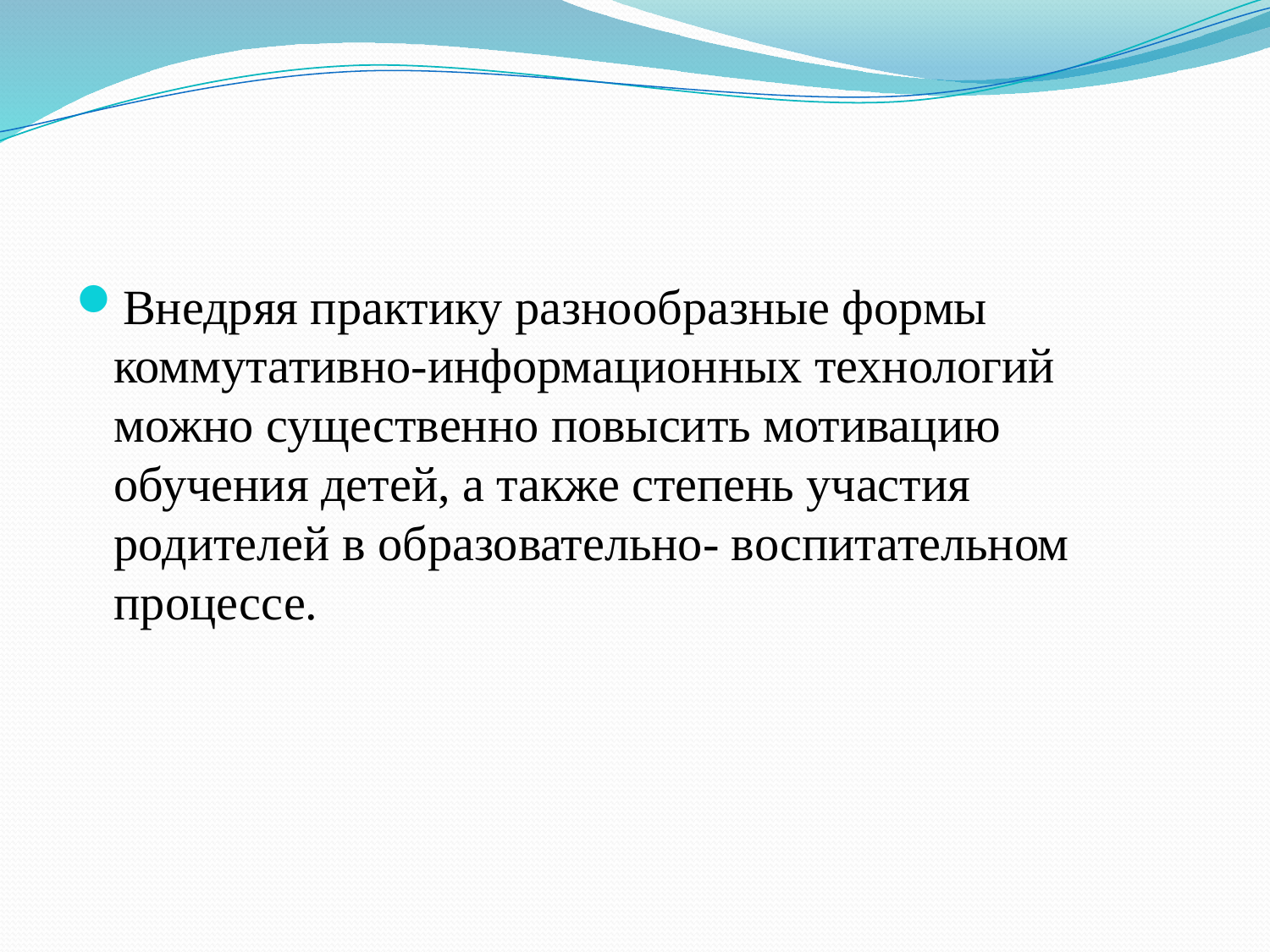

#
Внедряя практику разнообразные формы коммутативно-информационных технологий можно существенно повысить мотивацию обучения детей, а также степень участия родителей в образовательно- воспитательном процессе.